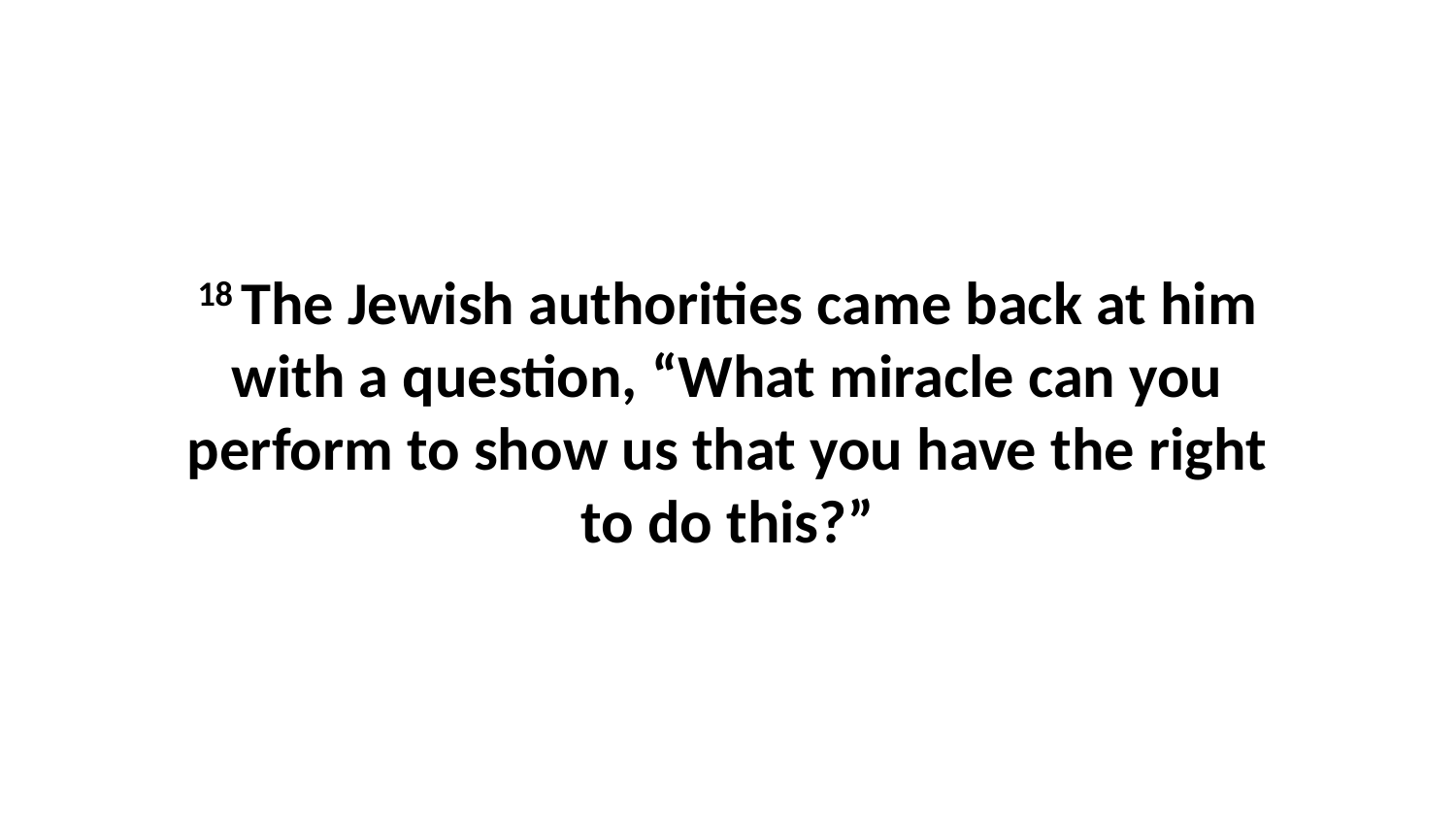

18 The Jewish authorities came back at him with a question, “What miracle can you perform to show us that you have the right to do this?”